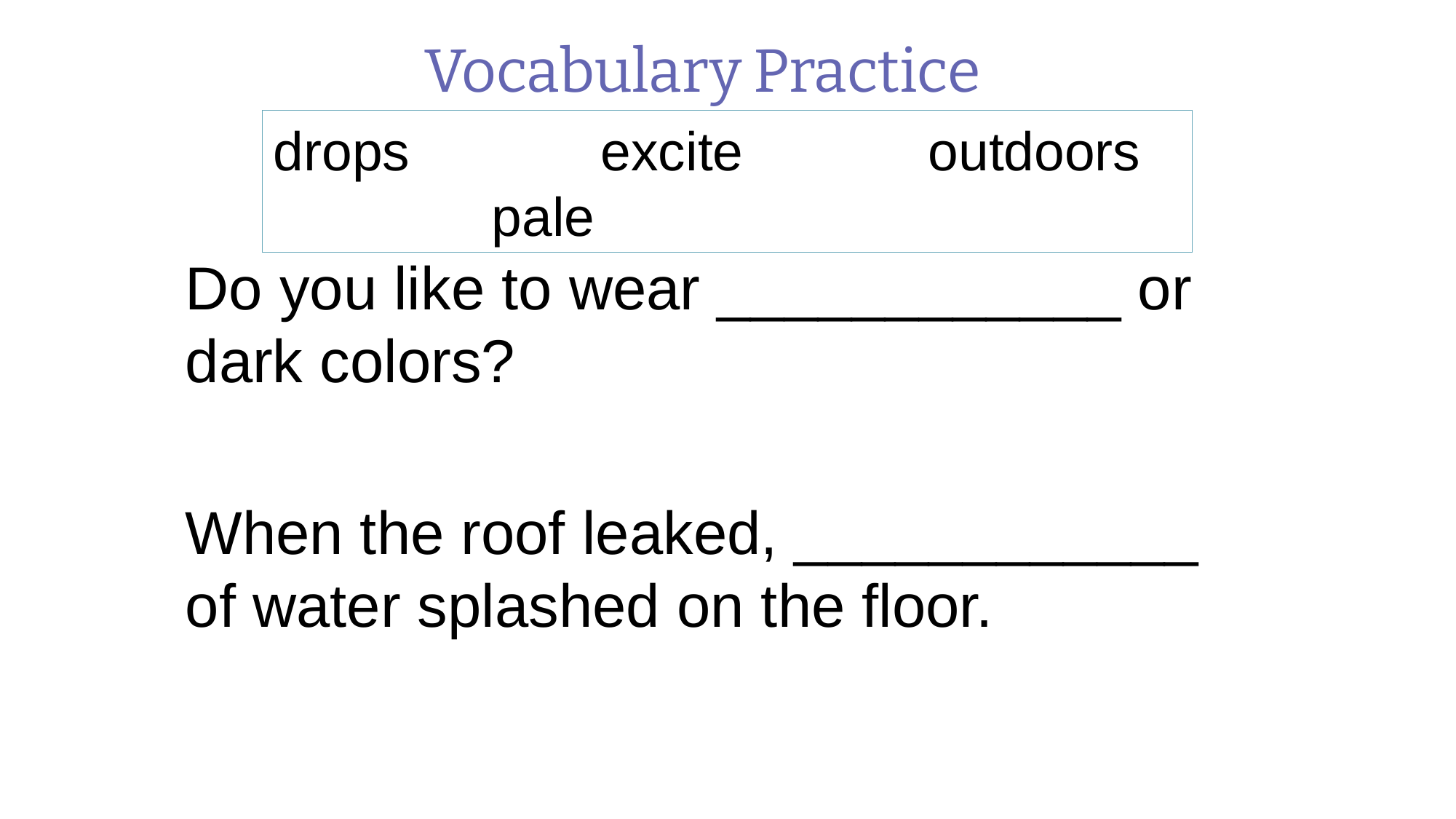

Vocabulary Practice
drops		excite		outdoors			pale
Do you like to wear ____________ or dark colors?
When the roof leaked, ____________ of water splashed on the floor.